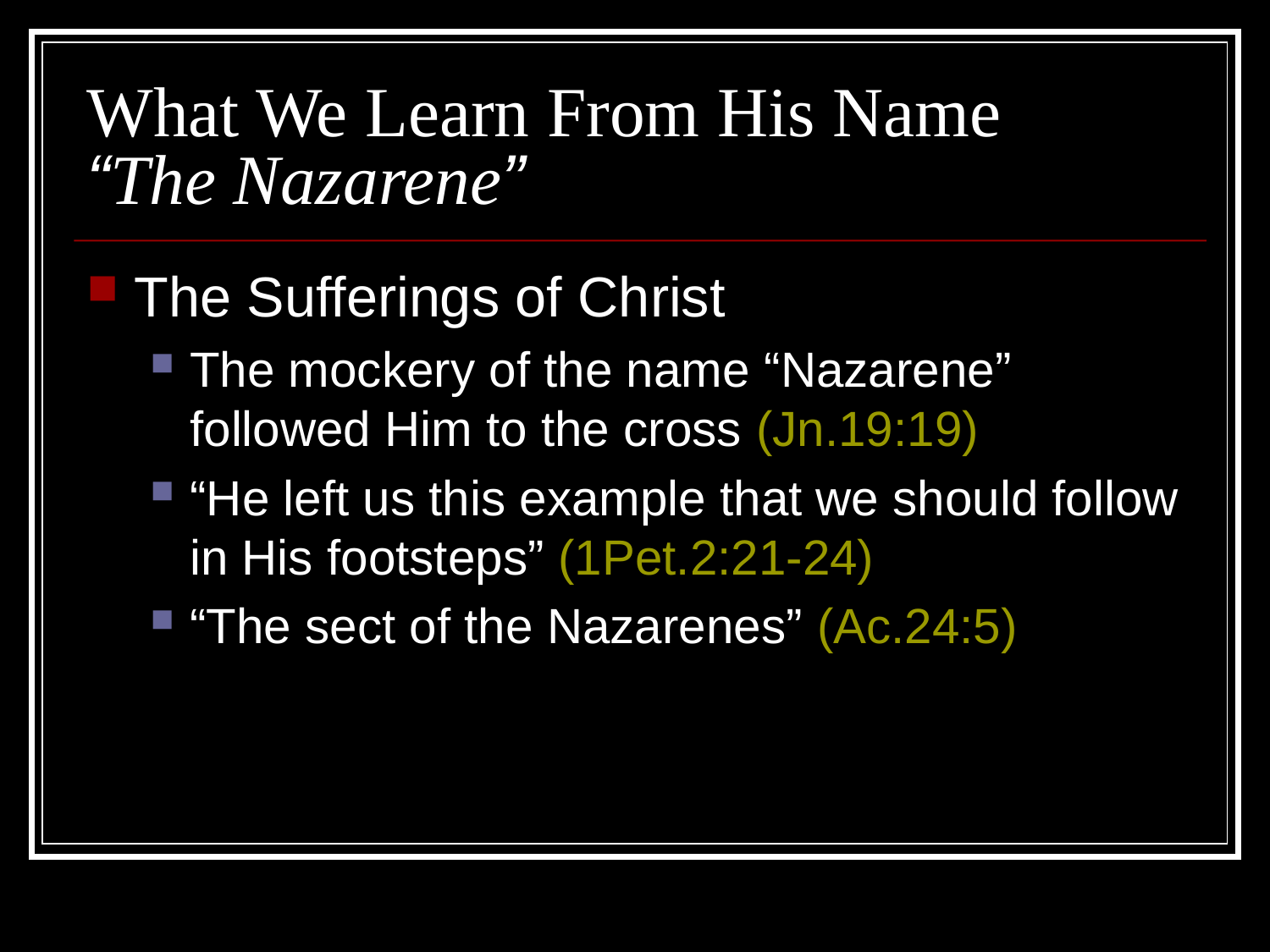

# What We Learn From His Name “The Nazarene”
The Sufferings of Christ
The mockery of the name “Nazarene” followed Him to the cross (Jn.19:19)
“He left us this example that we should follow in His footsteps” (1Pet.2:21-24)
“The sect of the Nazarenes” (Ac.24:5)